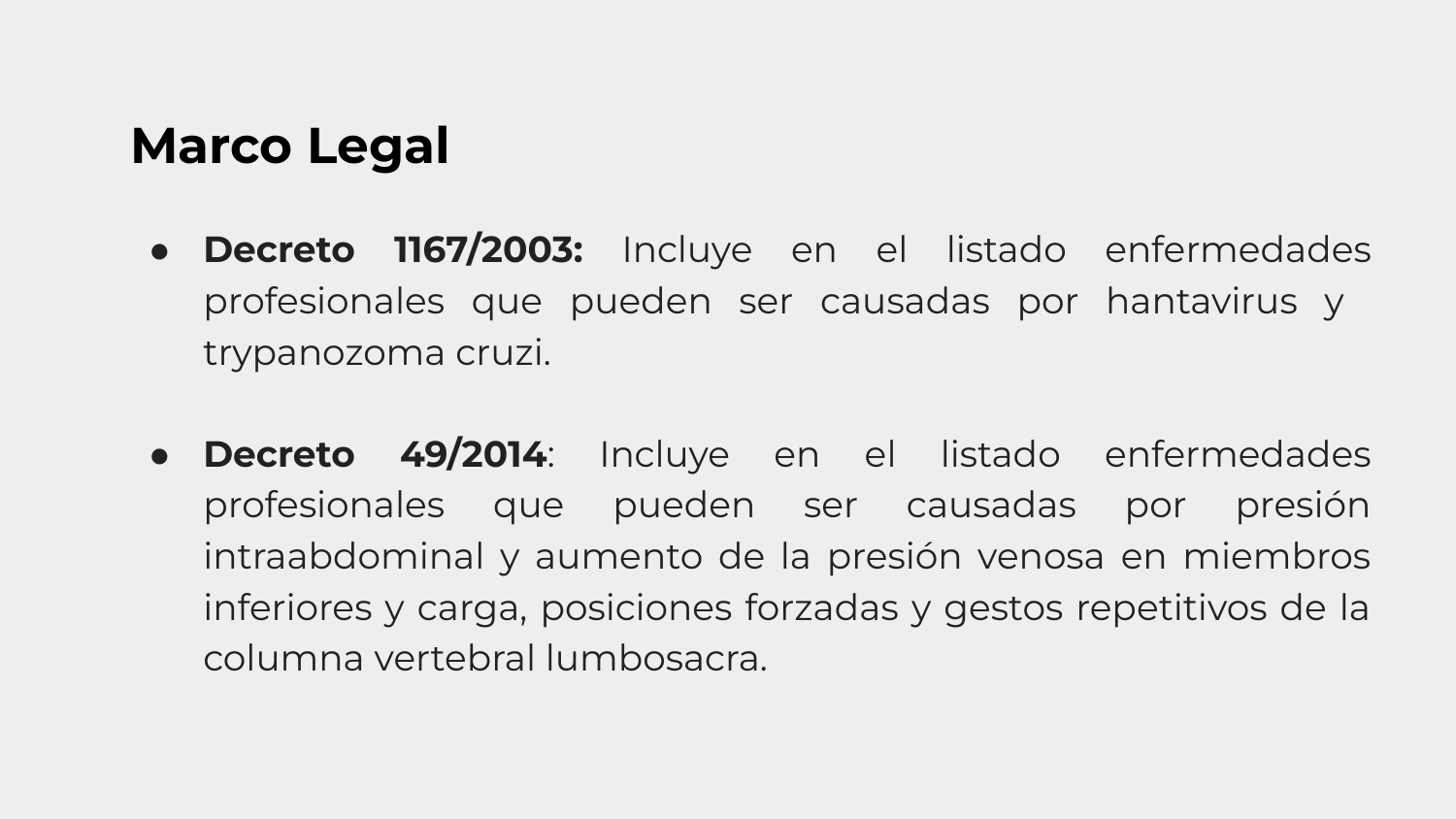

# Marco Legal

Decreto 1167/2003: Incluye en el listado enfermedades profesionales que pueden ser causadas por hantavirus y  trypanozoma cruzi.

Decreto 49/2014: Incluye en el listado enfermedades profesionales que pueden ser causadas por presión intraabdominal y aumento de la presión venosa en miembros inferiores y carga, posiciones forzadas y gestos repetitivos de la columna vertebral lumbosacra.